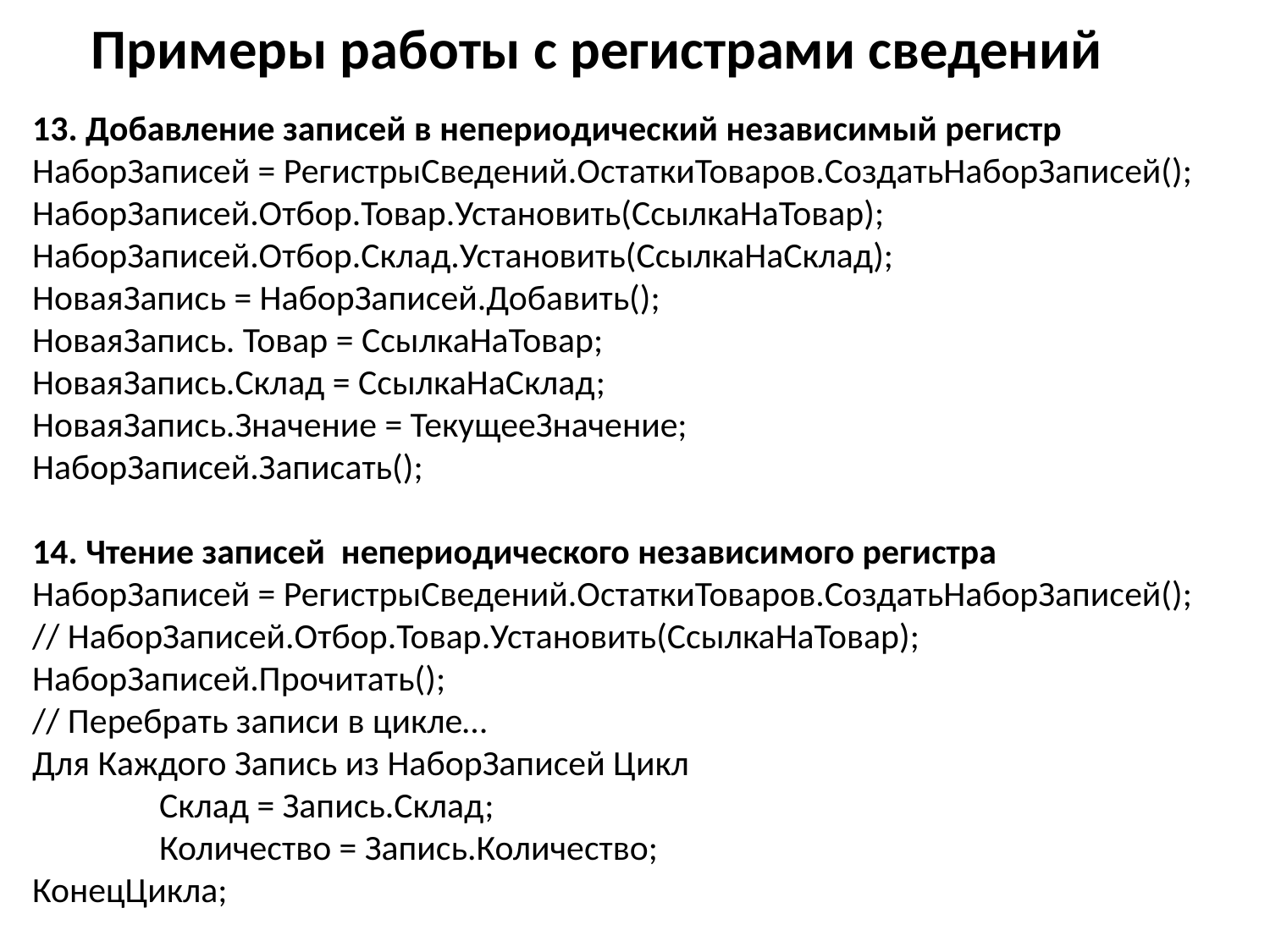

Примеры работы с регистрами сведений

13. Добавление записей в непериодический независимый регистр
НаборЗаписей = РегистрыСведений.ОстаткиТоваров.СоздатьНаборЗаписей(); НаборЗаписей.Отбор.Товар.Установить(СсылкаНаТовар); НаборЗаписей.Отбор.Склад.Установить(СсылкаНаСклад);
НоваяЗапись = НаборЗаписей.Добавить();
НоваяЗапись. Товар = СсылкаНаТовар;
НоваяЗапись.Склад = СсылкаНаСклад;
НоваяЗапись.Значение = ТекущееЗначение;
НаборЗаписей.Записать();

14. Чтение записей  непериодического независимого регистра
НаборЗаписей = РегистрыСведений.ОстаткиТоваров.СоздатьНаборЗаписей();
// НаборЗаписей.Отбор.Товар.Установить(СсылкаНаТовар);
НаборЗаписей.Прочитать();
// Перебрать записи в цикле…
Для Каждого Запись из НаборЗаписей Цикл
	Склад = Запись.Склад;
	Количество = Запись.Количество;
КонецЦикла;